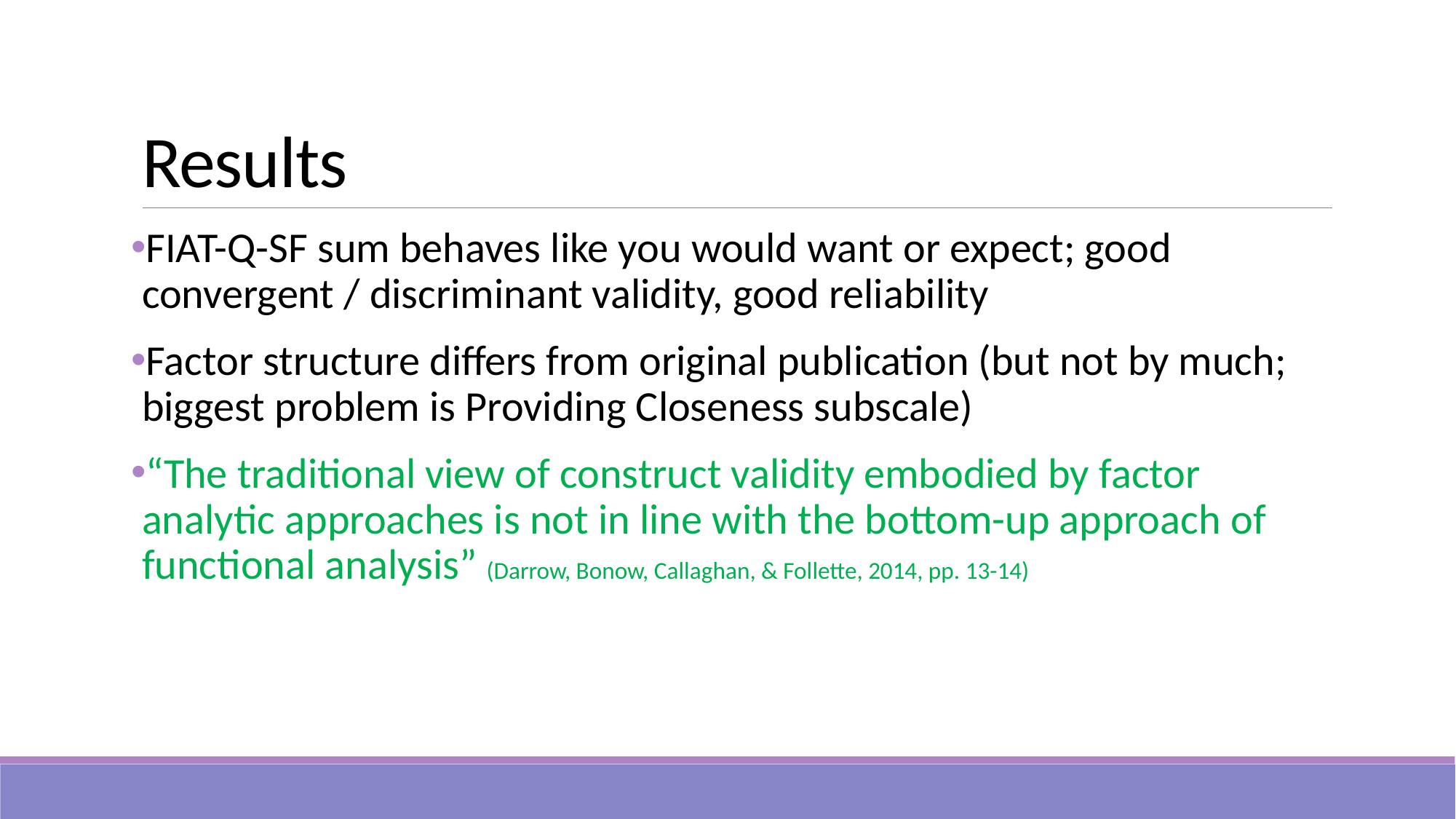

# Results
FIAT-Q-SF sum behaves like you would want or expect; good convergent / discriminant validity, good reliability
Factor structure differs from original publication (but not by much; biggest problem is Providing Closeness subscale)
“The traditional view of construct validity embodied by factor analytic approaches is not in line with the bottom-up approach of functional analysis” (Darrow, Bonow, Callaghan, & Follette, 2014, pp. 13-14)